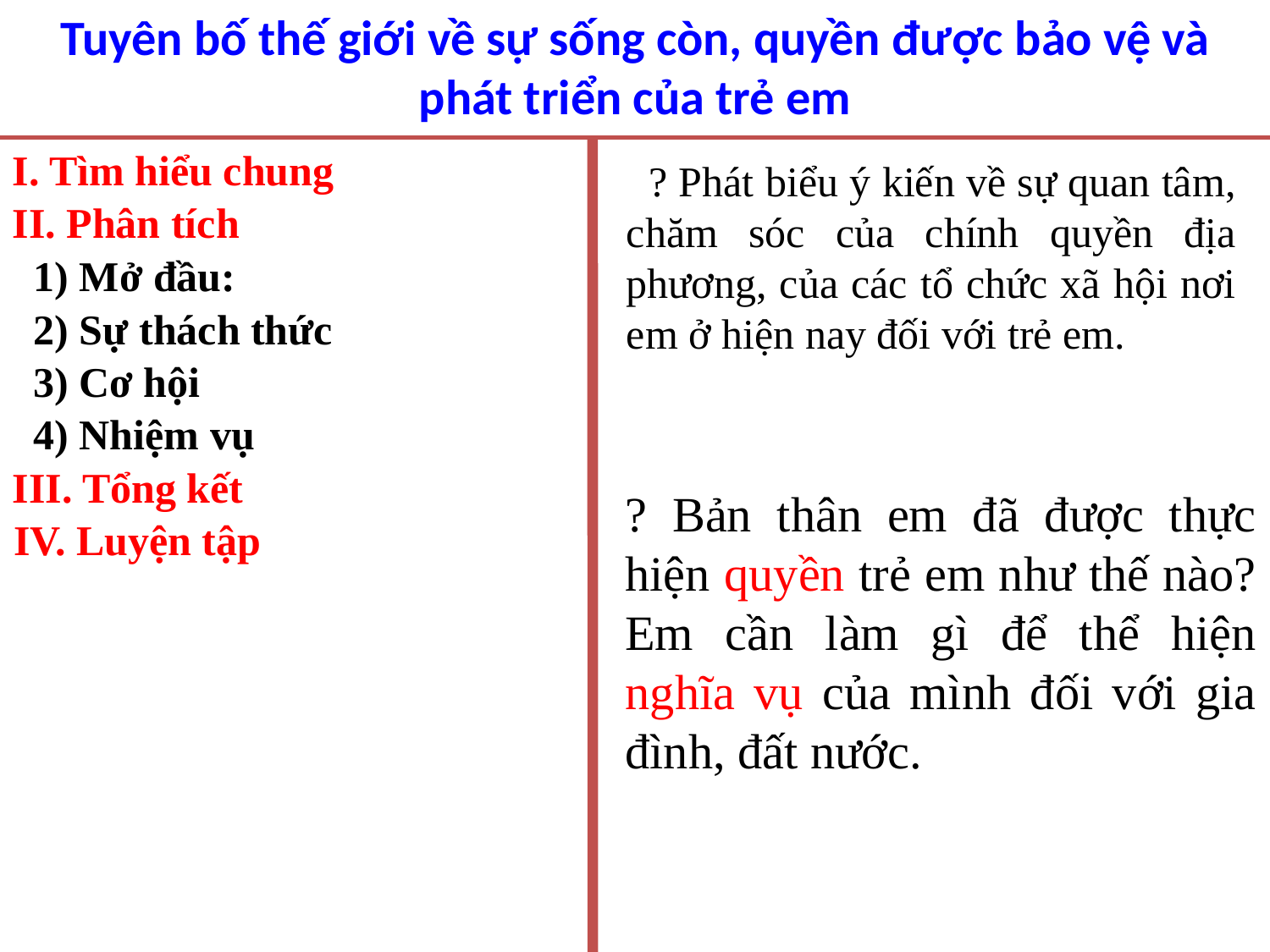

Tuyên bố thế giới về sự sống còn, quyền được bảo vệ và phát triển của trẻ em

I. Tìm hiểu chung

  ? Phát biểu ý kiến về sự quan tâm, chăm sóc của chính quyền địa phương, của các tổ chức xã hội nơi em ở hiện nay đối với trẻ em.
II. Phân tích
1) Mở đầu:
2) Sự thách thức
3) Cơ hội

4) Nhiệm vụ
III. Tổng kết
? Bản thân em đã được thực hiện quyền trẻ em như thế nào? Em cần làm gì để thể hiện nghĩa vụ của mình đối với gia đình, đất nước.
IV. Luyện tập